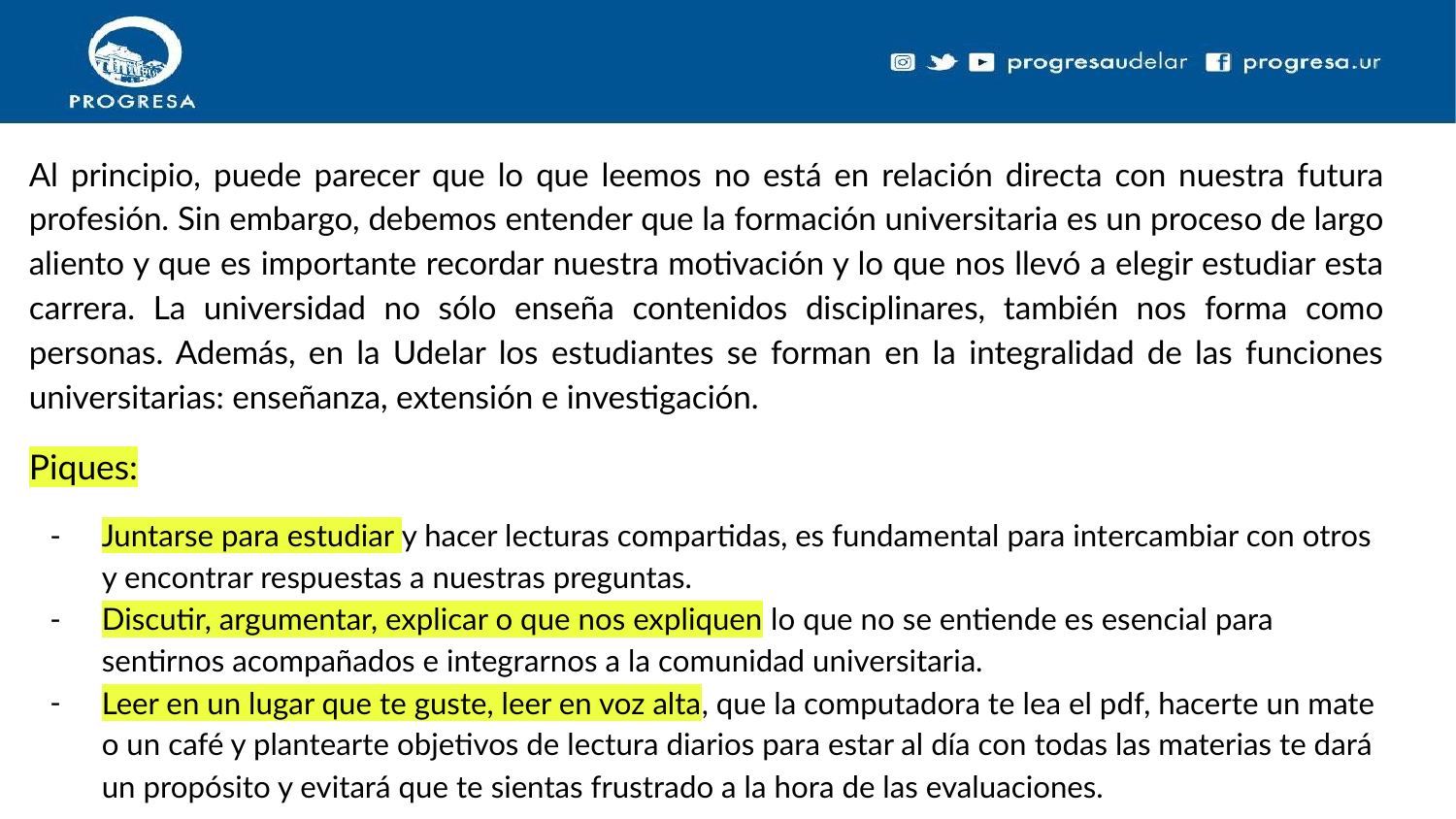

# Al principio, puede parecer que lo que leemos no está en relación directa con nuestra futura profesión. Sin embargo, debemos entender que la formación universitaria es un proceso de largo aliento y que es importante recordar nuestra motivación y lo que nos llevó a elegir estudiar esta carrera. La universidad no sólo enseña contenidos disciplinares, también nos forma como personas. Además, en la Udelar los estudiantes se forman en la integralidad de las funciones universitarias: enseñanza, extensión e investigación.
Piques:
Juntarse para estudiar y hacer lecturas compartidas, es fundamental para intercambiar con otros y encontrar respuestas a nuestras preguntas.
Discutir, argumentar, explicar o que nos expliquen lo que no se entiende es esencial para sentirnos acompañados e integrarnos a la comunidad universitaria.
Leer en un lugar que te guste, leer en voz alta, que la computadora te lea el pdf, hacerte un mate o un café y plantearte objetivos de lectura diarios para estar al día con todas las materias te dará un propósito y evitará que te sientas frustrado a la hora de las evaluaciones.